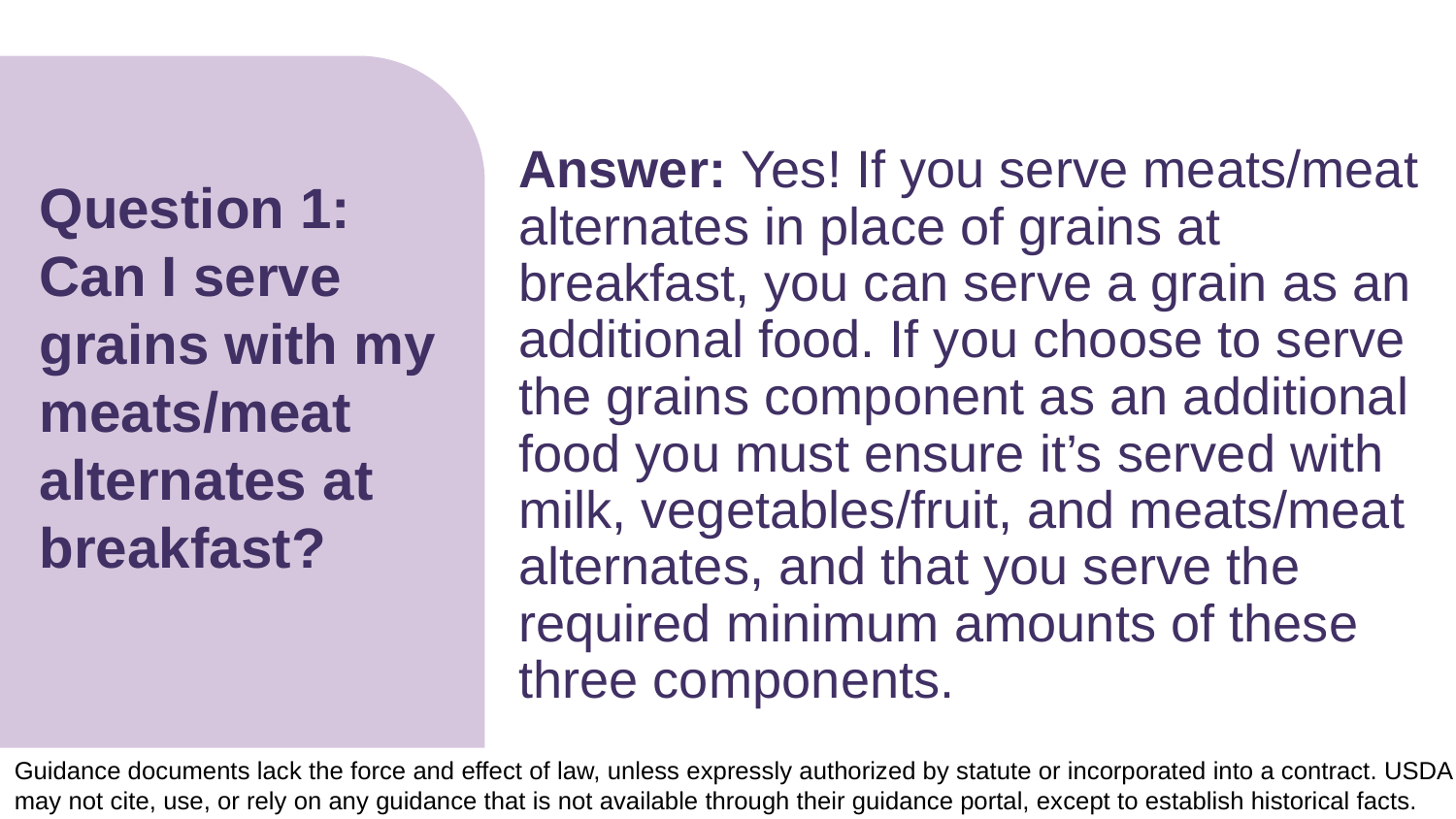

# Question 1: Can I serve grains with my meats/meat alternates at breakfast?
Answer: Yes! If you serve meats/meat alternates in place of grains at breakfast, you can serve a grain as an additional food. If you choose to serve the grains component as an additional food you must ensure it’s served with milk, vegetables/fruit, and meats/meat alternates, and that you serve the required minimum amounts of these three components.
Guidance documents lack the force and effect of law, unless expressly authorized by statute or incorporated into a contract. USDA may not cite, use, or rely on any guidance that is not available through their guidance portal, except to establish historical facts.